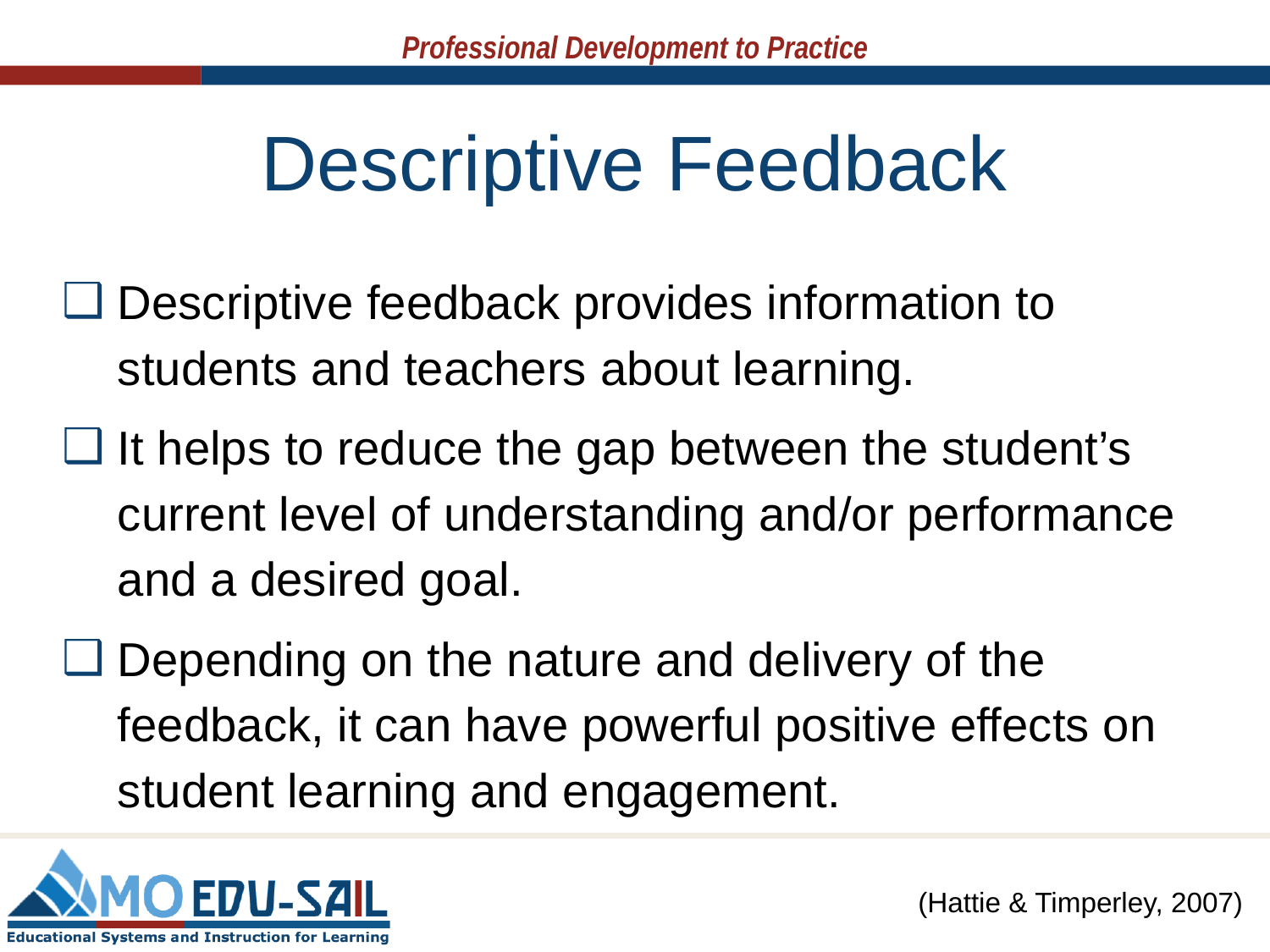

# Descriptive Feedback
Descriptive feedback provides information to students and teachers about learning.
It helps to reduce the gap between the student’s current level of understanding and/or performance and a desired goal.
Depending on the nature and delivery of the feedback, it can have powerful positive effects on student learning and engagement.

(Hattie & Timperley, 2007)